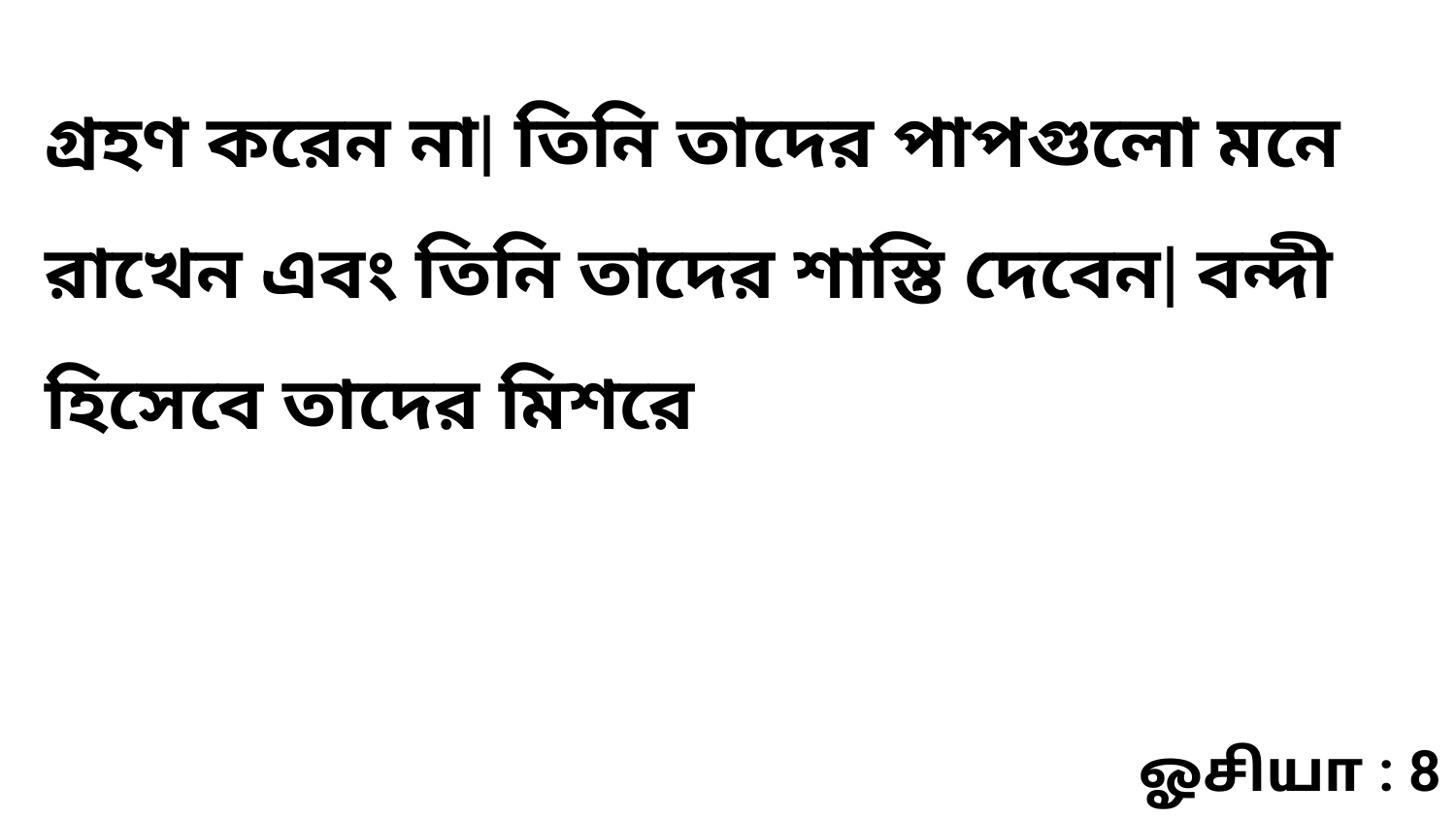

গ্রহণ করেন না| তিনি তাদের পাপগুলো মনে রাখেন এবং তিনি তাদের শাস্তি দেবেন| বন্দী হিসেবে তাদের মিশরে
ஓசியா : 8